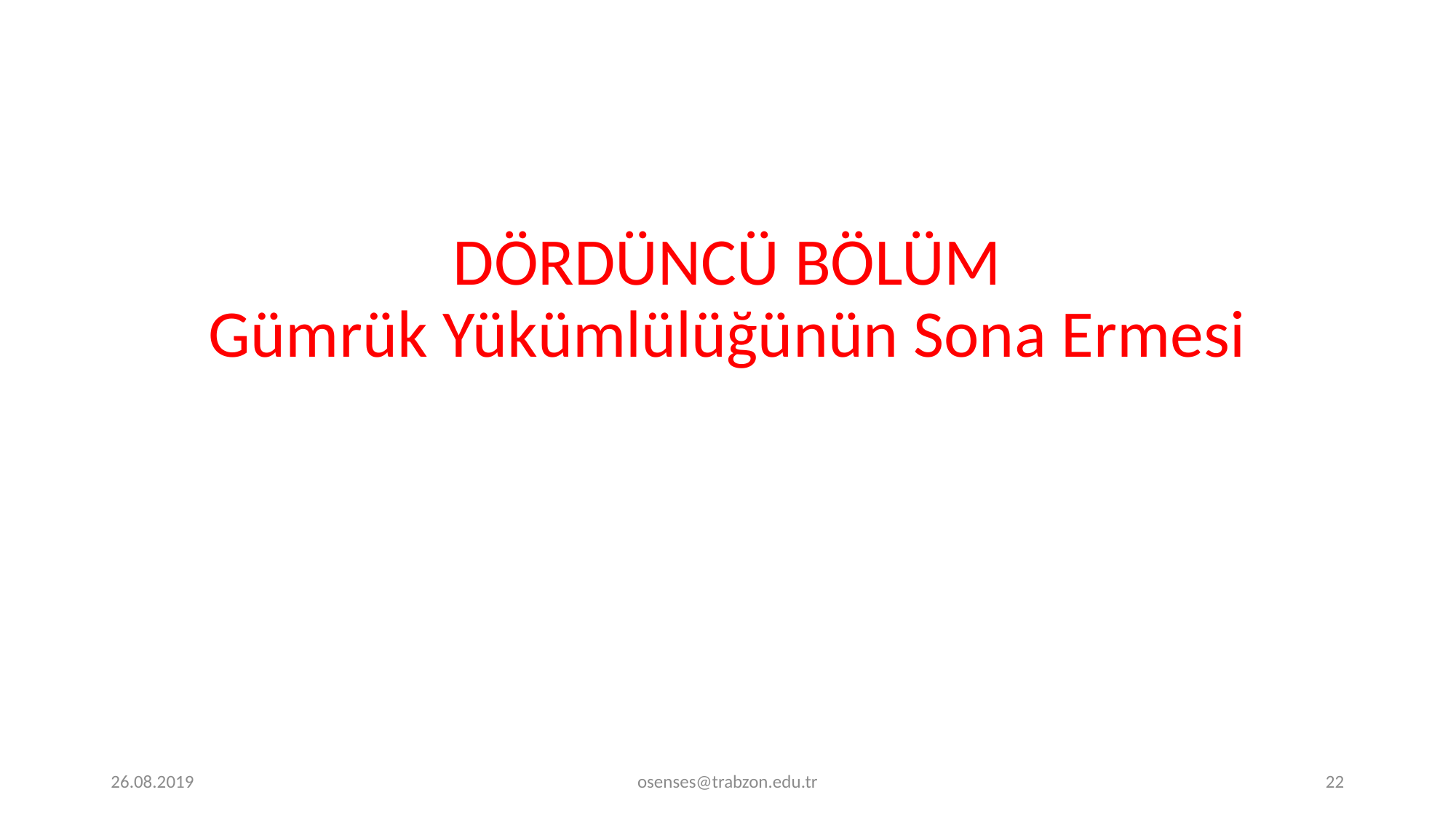

# DÖRDÜNCÜ BÖLÜM Gümrük Yükümlülüğünün Sona Ermesi
26.08.2019
osenses@trabzon.edu.tr
22